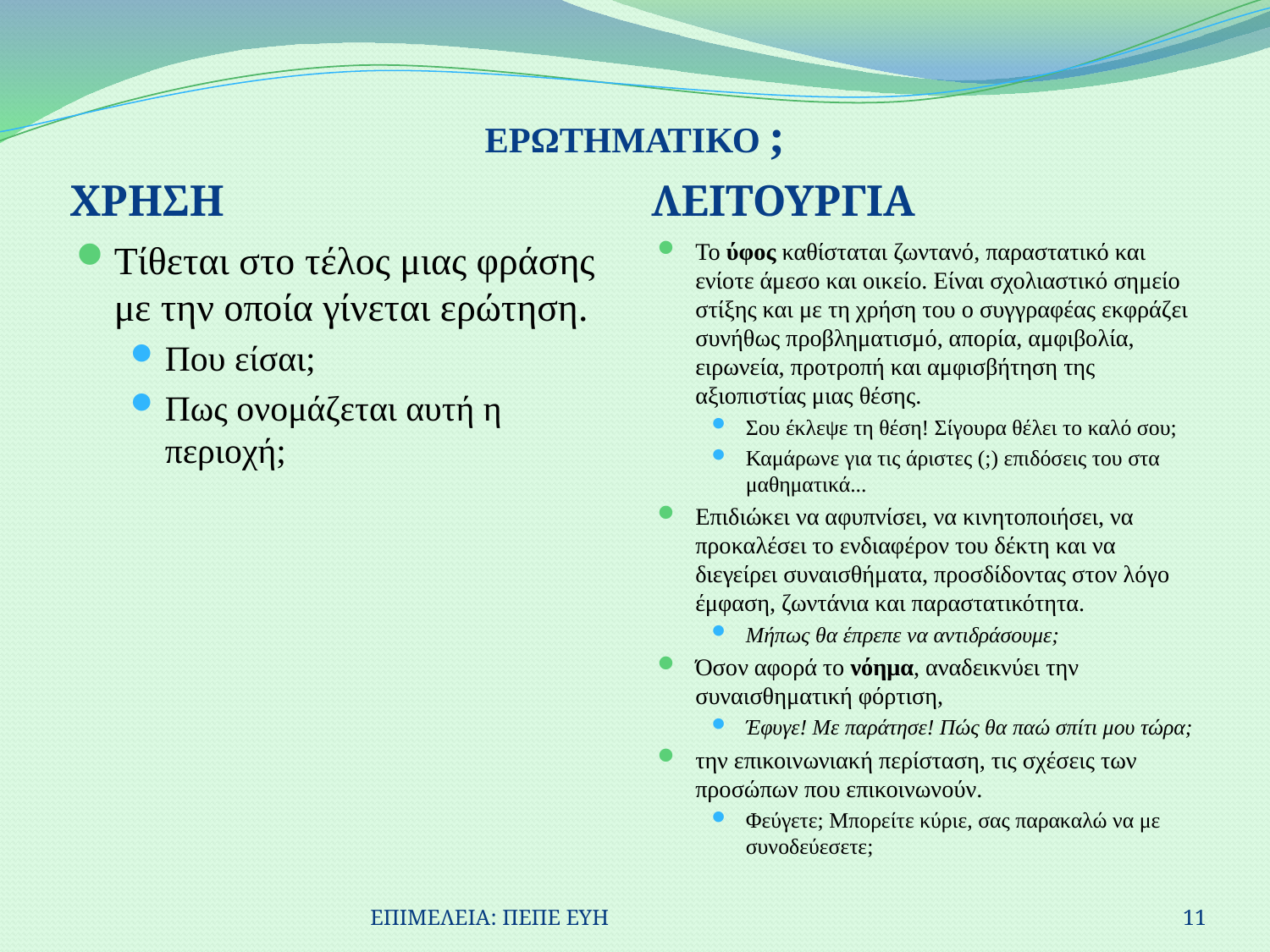

# ΕΡΩΤΗΜΑΤΙΚΟ ;
ΧΡΗΣΗ
ΛΕΙΤΟΥΡΓΙΑ
Τίθεται στο τέλος μιας φράσης με την οποία γίνεται ερώτηση.
Που είσαι;
Πως ονομάζεται αυτή η περιοχή;
Το ύφος καθίσταται ζωντανό, παραστατικό και ενίοτε άμεσο και οικείο. Είναι σχολιαστικό σημείο στίξης και με τη χρήση του ο συγγραφέας εκφράζει συνήθως προβληματισμό, απορία, αμφιβολία, ειρωνεία, προτροπή και αμφισβήτηση της αξιοπιστίας μιας θέσης.
Σου έκλεψε τη θέση! Σίγουρα θέλει το καλό σου;
Καμάρωνε για τις άριστες (;) επιδόσεις του στα μαθηματικά...
Επιδιώκει να αφυπνίσει, να κινητοποιήσει, να προκαλέσει το ενδιαφέρον του δέκτη και να διεγείρει συναισθήματα, προσδίδοντας στον λόγο έμφαση, ζωντάνια και παραστατικότητα.
Μήπως θα έπρεπε να αντιδράσουμε;
Όσον αφορά το νόημα, αναδεικνύει την συναισθηματική φόρτιση,
Έφυγε! Με παράτησε! Πώς θα παώ σπίτι μου τώρα;
την επικοινωνιακή περίσταση, τις σχέσεις των προσώπων που επικοινωνούν.
Φεύγετε; Μπορείτε κύριε, σας παρακαλώ να με συνοδεύεσετε;

ΕΠΙΜΕΛΕΙΑ: ΠΕΠΕ ΕΥΗ
11